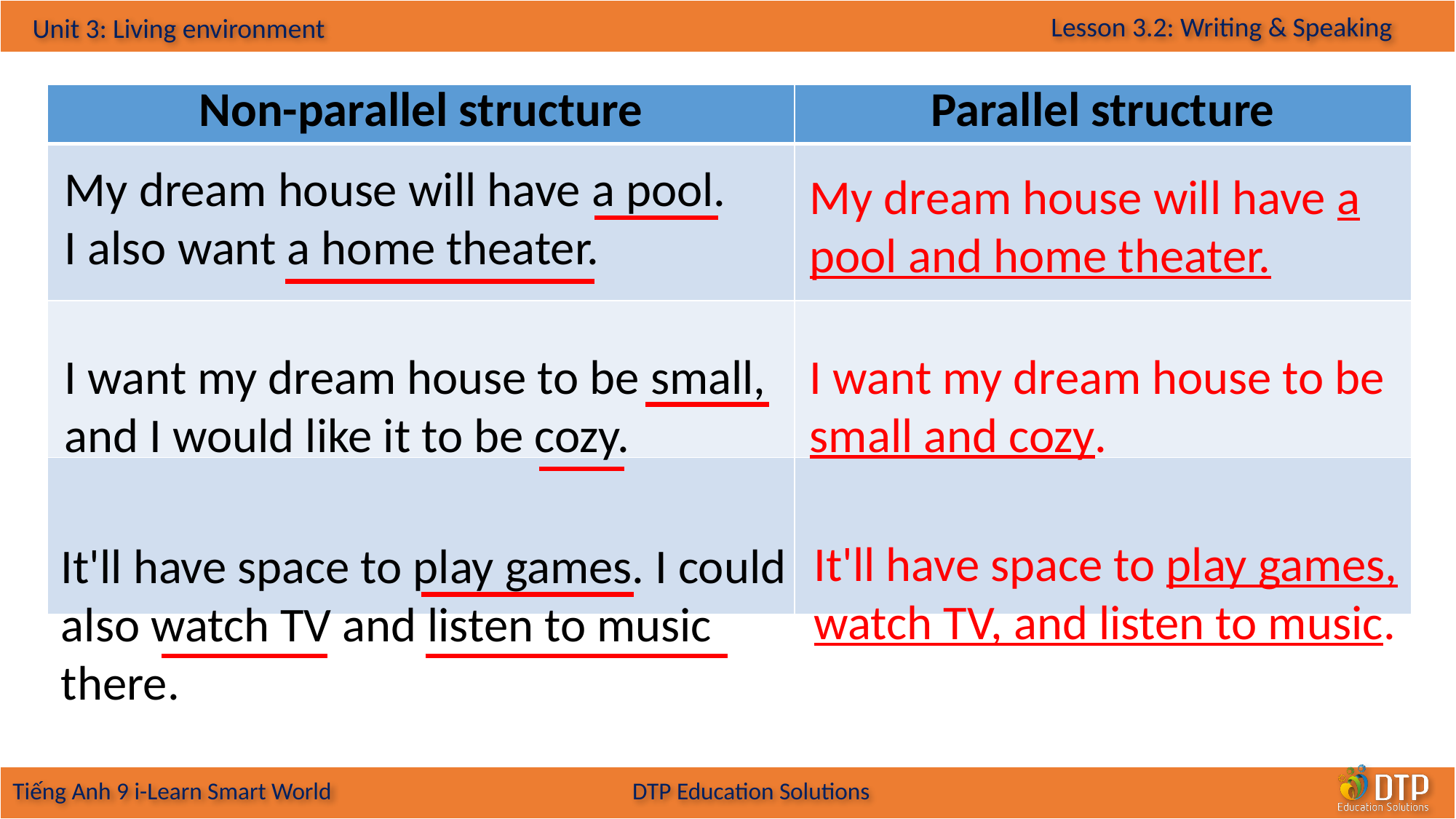

| Non-parallel structure | Parallel structure |
| --- | --- |
|  |  |
|  |  |
|  |  |
My dream house will have a pool. I also want a home theater.
My dream house will have a pool and home theater.
I want my dream house to be small, and I would like it to be cozy.
I want my dream house to be small and cozy.
It'll have space to play games, watch TV, and listen to music.
It'll have space to play games. I could also watch TV and listen to music there.